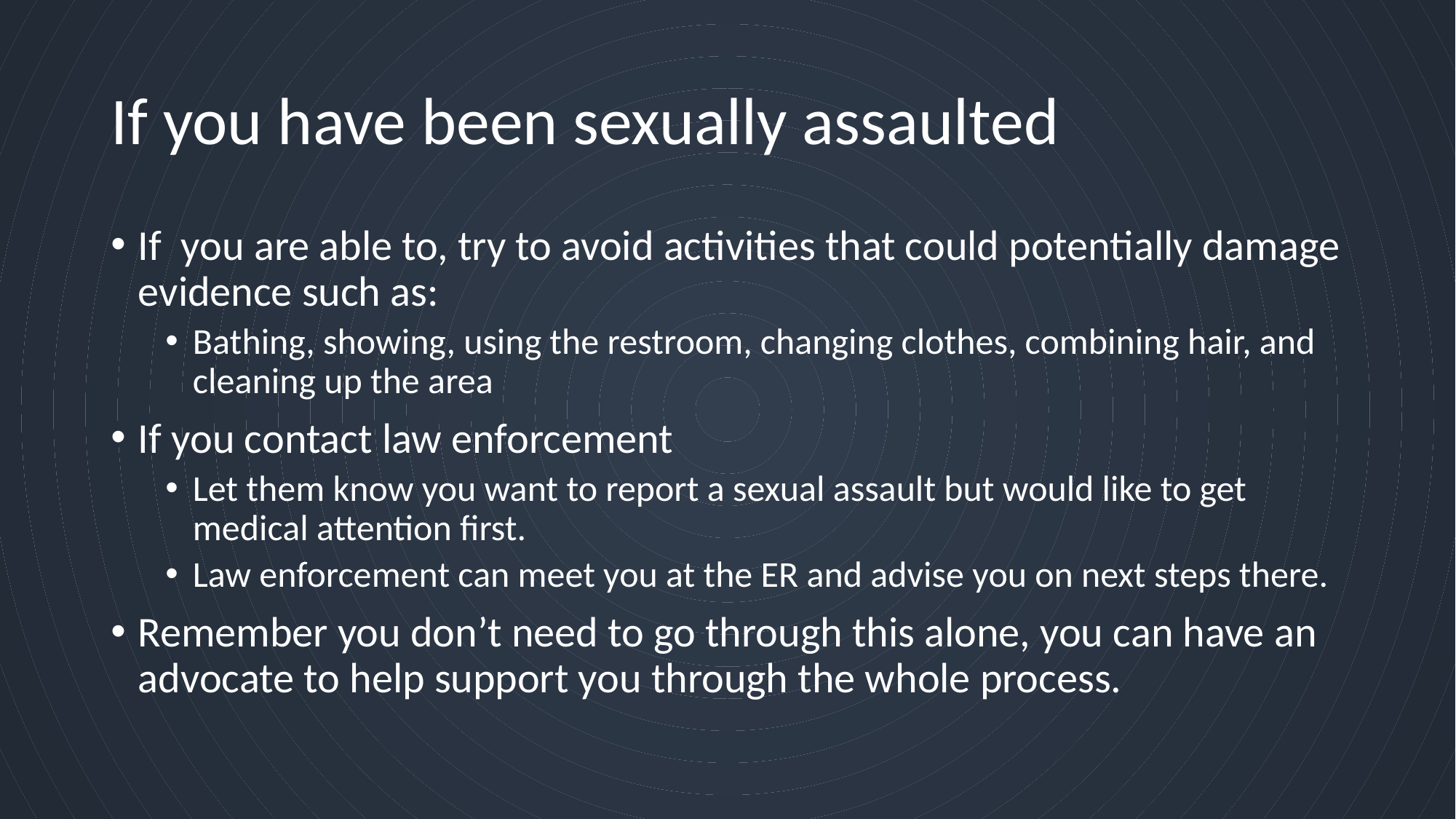

# If you have been sexually assaulted
If  you are able to, try to avoid activities that could potentially damage evidence such as:
Bathing, showing, using the restroom, changing clothes, combining hair, and cleaning up the area
If you contact law enforcement
Let them know you want to report a sexual assault but would like to get medical attention first.
Law enforcement can meet you at the ER and advise you on next steps there.
Remember you don’t need to go through this alone, you can have an advocate to help support you through the whole process.